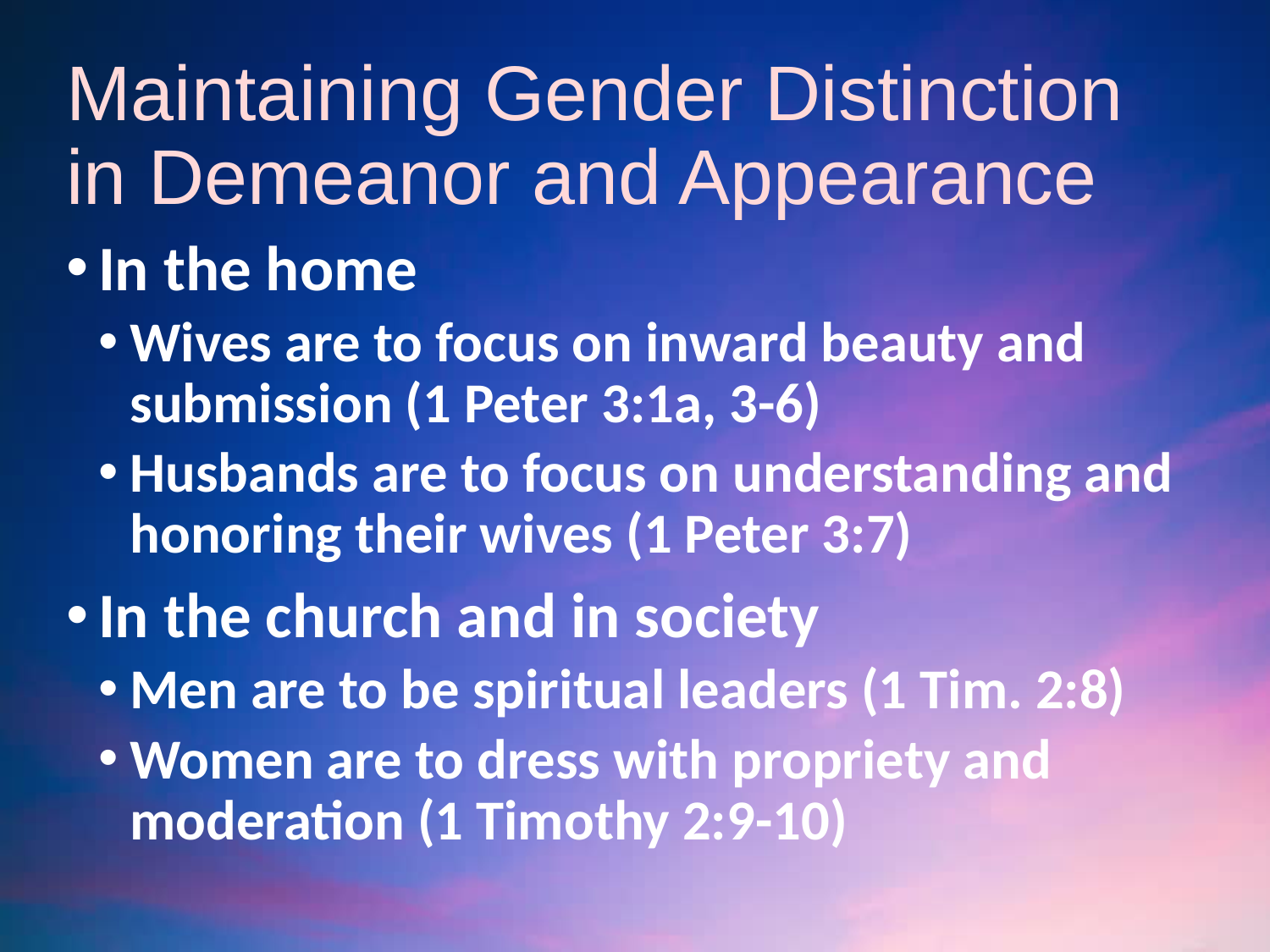

# Maintaining Gender Distinction in Demeanor and Appearance
In the home
Wives are to focus on inward beauty and submission (1 Peter 3:1a, 3-6)
Husbands are to focus on understanding and honoring their wives (1 Peter 3:7)
In the church and in society
Men are to be spiritual leaders (1 Tim. 2:8)
Women are to dress with propriety and moderation (1 Timothy 2:9-10)